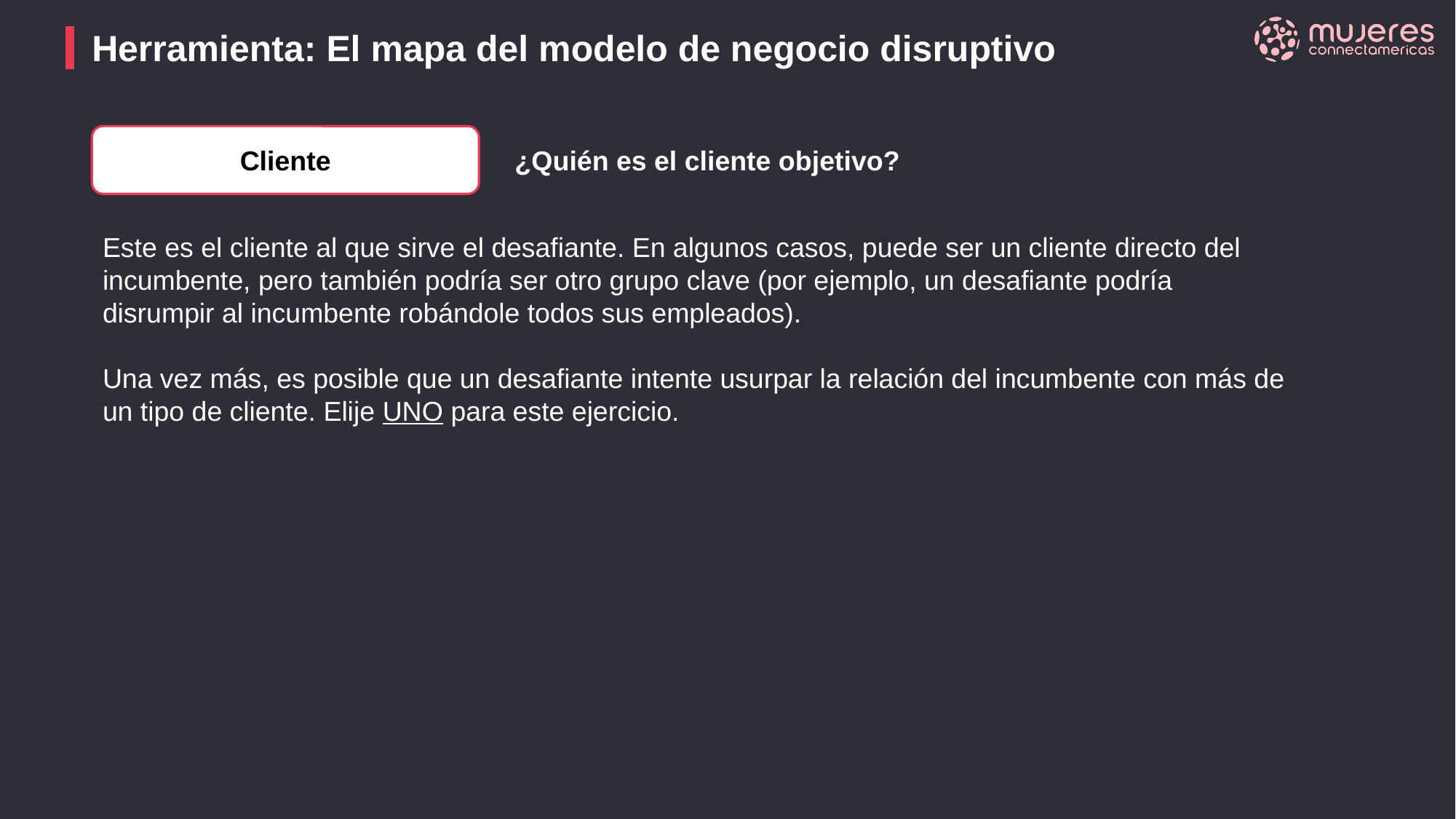

Herramienta: El mapa del modelo de negocio disruptivo
Cliente
¿Quién es el cliente objetivo?
Este es el cliente al que sirve el desafiante. En algunos casos, puede ser un cliente directo del incumbente, pero también podría ser otro grupo clave (por ejemplo, un desafiante podría disrumpir al incumbente robándole todos sus empleados).

Una vez más, es posible que un desafiante intente usurpar la relación del incumbente con más de un tipo de cliente. Elije UNO para este ejercicio.